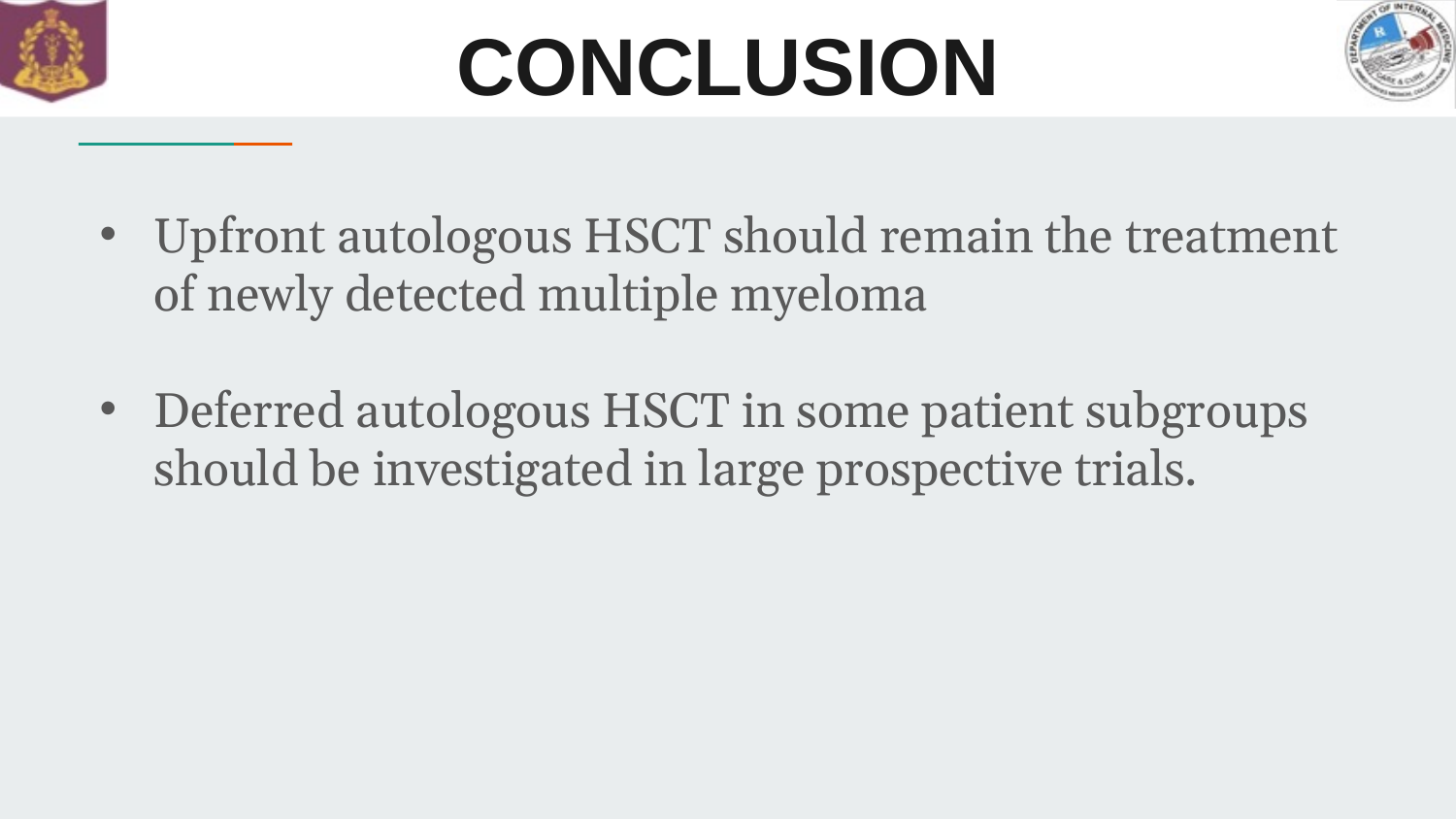

# CONCLUSION
Upfront autologous HSCT should remain the treatment of newly detected multiple myeloma

Deferred autologous HSCT in some patient subgroups should be investigated in large prospective trials.